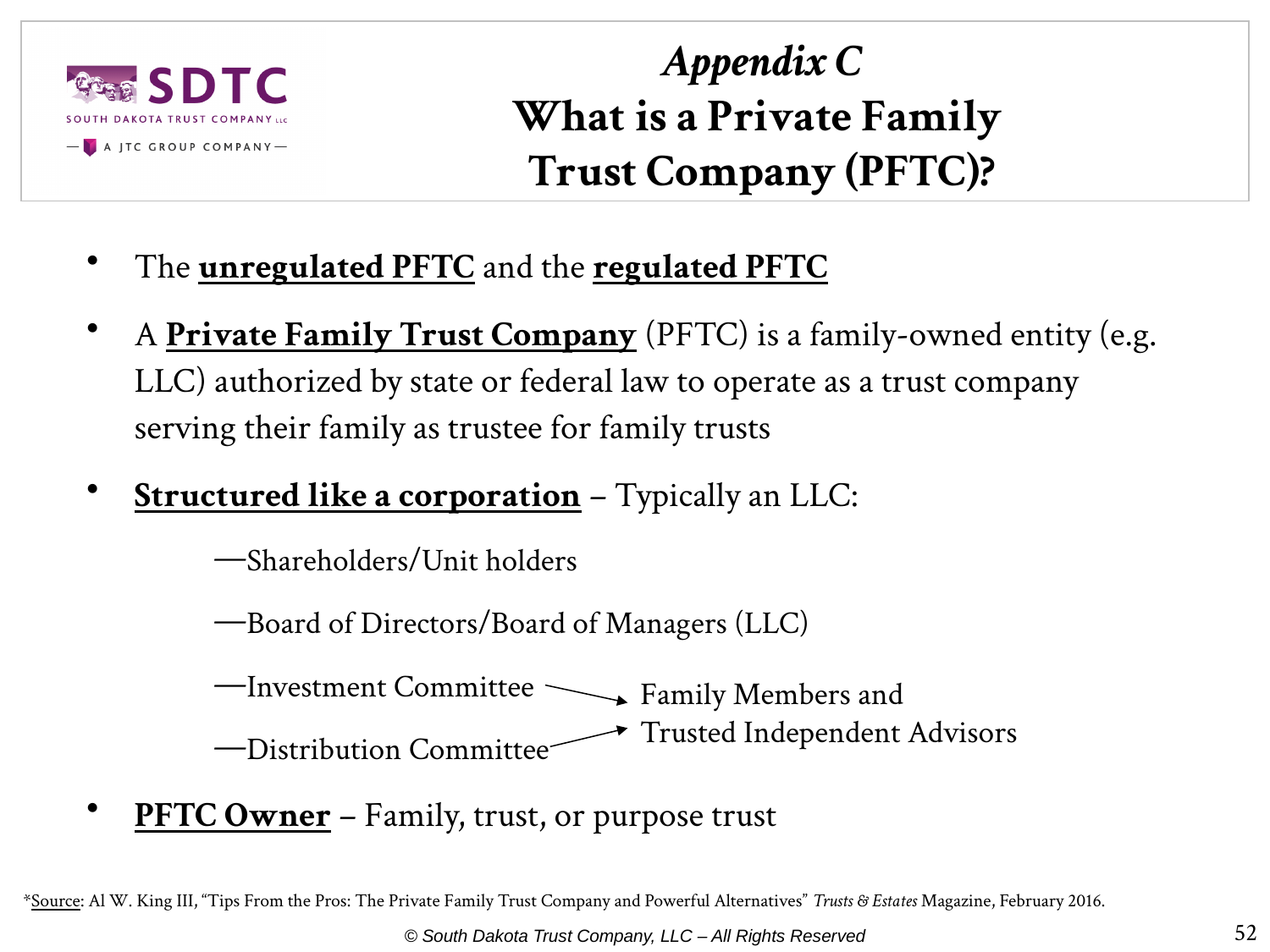

Appendix C
What is a Private Family
Trust Company (PFTC)?
The unregulated PFTC and the regulated PFTC
A Private Family Trust Company (PFTC) is a family-owned entity (e.g. LLC) authorized by state or federal law to operate as a trust company serving their family as trustee for family trusts
Structured like a corporation – Typically an LLC:
Shareholders/Unit holders
Board of Directors/Board of Managers (LLC)
Investment Committee
Distribution Committee
PFTC Owner – Family, trust, or purpose trust

Family Members and
Trusted Independent Advisors

*Source: Al W. King III, “Tips From the Pros: The Private Family Trust Company and Powerful Alternatives” Trusts & Estates Magazine, February 2016.

52